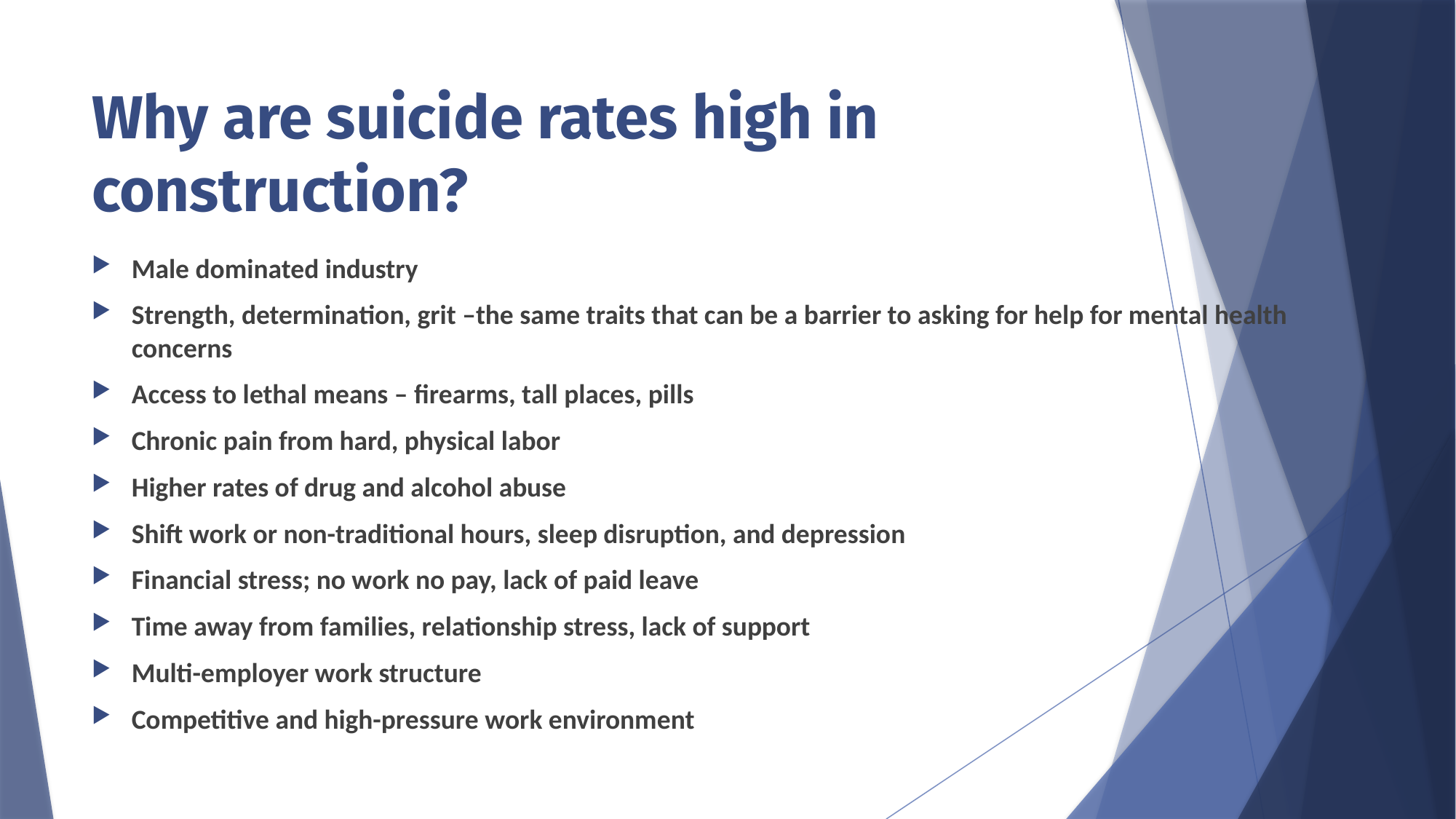

# Why are suicide rates high in construction?
Male dominated industry
Strength, determination, grit –the same traits that can be a barrier to asking for help for mental health concerns
Access to lethal means – firearms, tall places, pills
Chronic pain from hard, physical labor
Higher rates of drug and alcohol abuse
Shift work or non-traditional hours, sleep disruption, and depression
Financial stress; no work no pay, lack of paid leave
Time away from families, relationship stress, lack of support
Multi-employer work structure
Competitive and high-pressure work environment